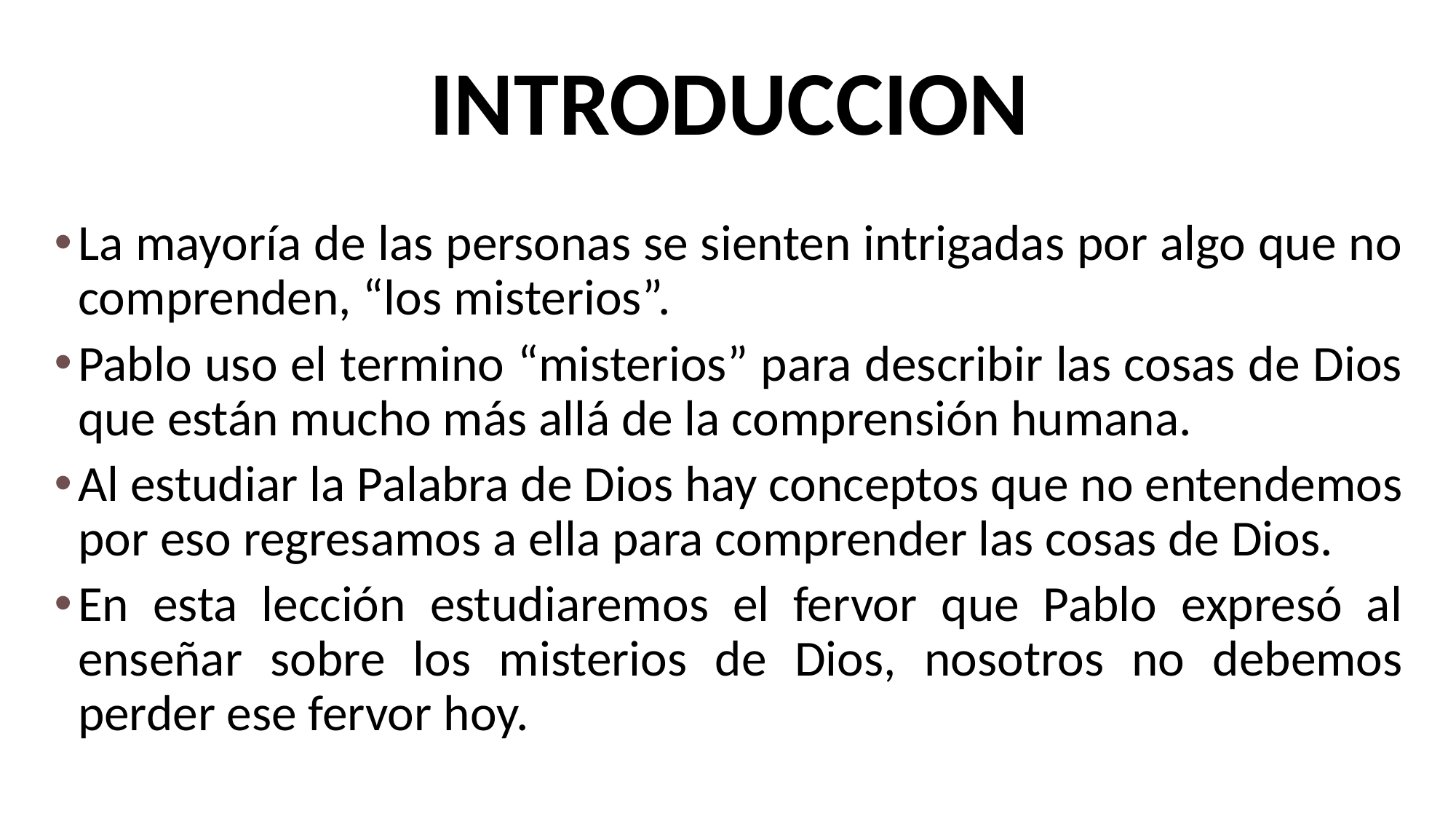

# INTRODUCCION
La mayoría de las personas se sienten intrigadas por algo que no comprenden, “los misterios”.
Pablo uso el termino “misterios” para describir las cosas de Dios que están mucho más allá de la comprensión humana.
Al estudiar la Palabra de Dios hay conceptos que no entendemos por eso regresamos a ella para comprender las cosas de Dios.
En esta lección estudiaremos el fervor que Pablo expresó al enseñar sobre los misterios de Dios, nosotros no debemos perder ese fervor hoy.